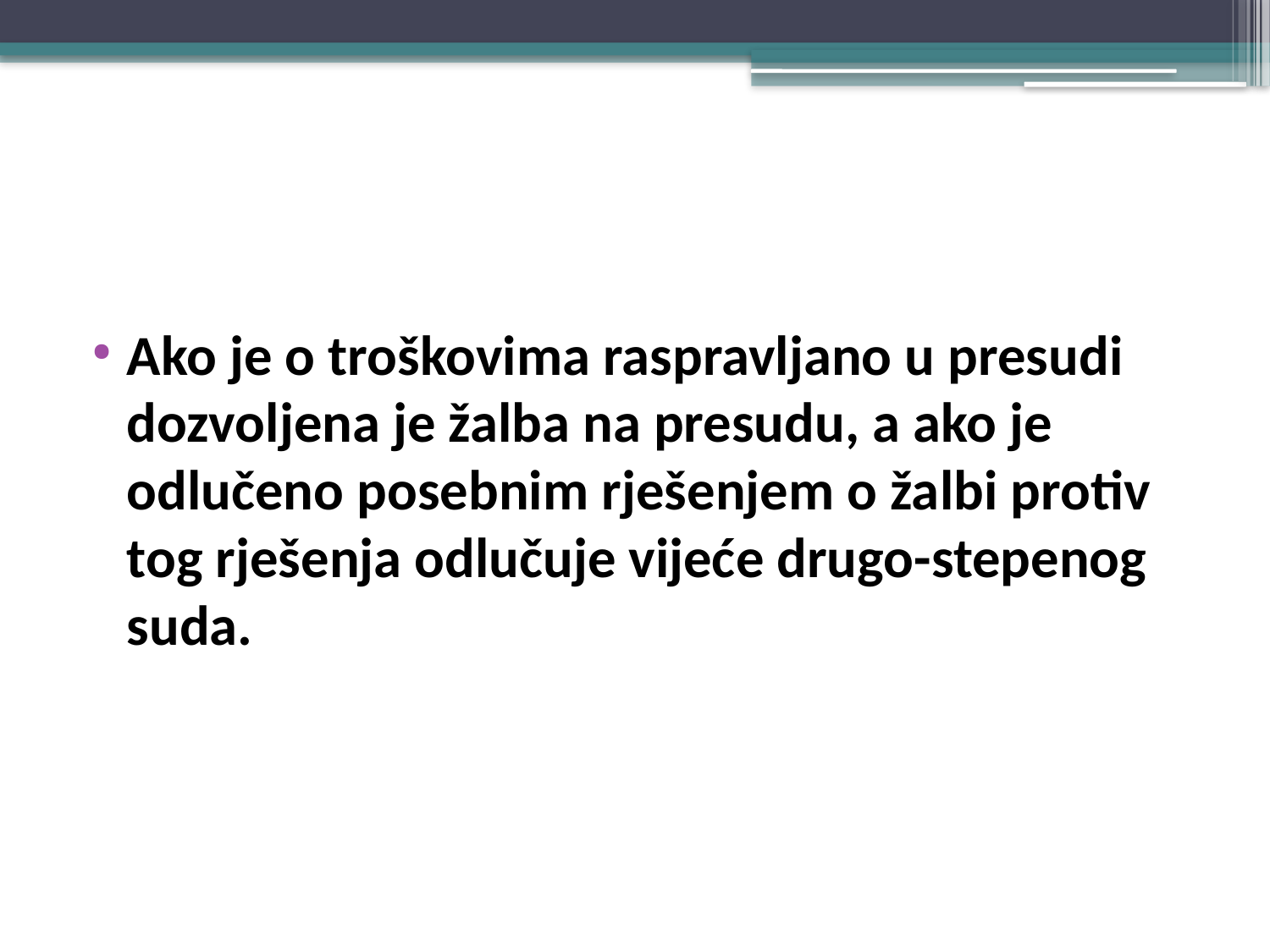

#
Ako je o troškovima raspravljano u presudi dozvoljena je žalba na presudu, a ako je odlučeno posebnim rješenjem o žalbi protiv tog rješenja odlučuje vijeće drugo-stepenog suda.